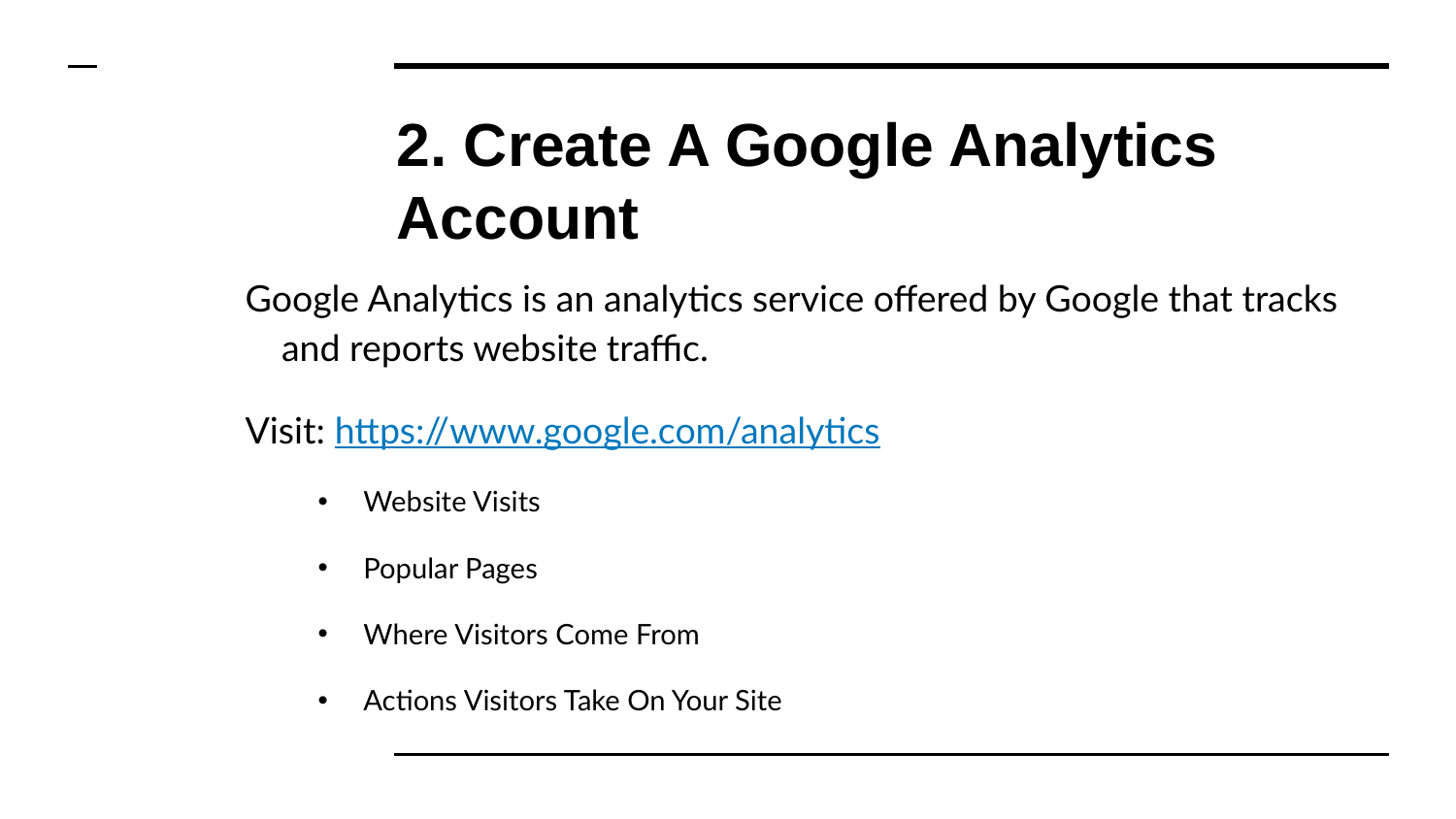

# 2. Create A Google Analytics Account
Google Analytics is an analytics service offered by Google that tracks and reports website traffic.
Visit: https://www.google.com/analytics
Website Visits
Popular Pages
Where Visitors Come From
Actions Visitors Take On Your Site